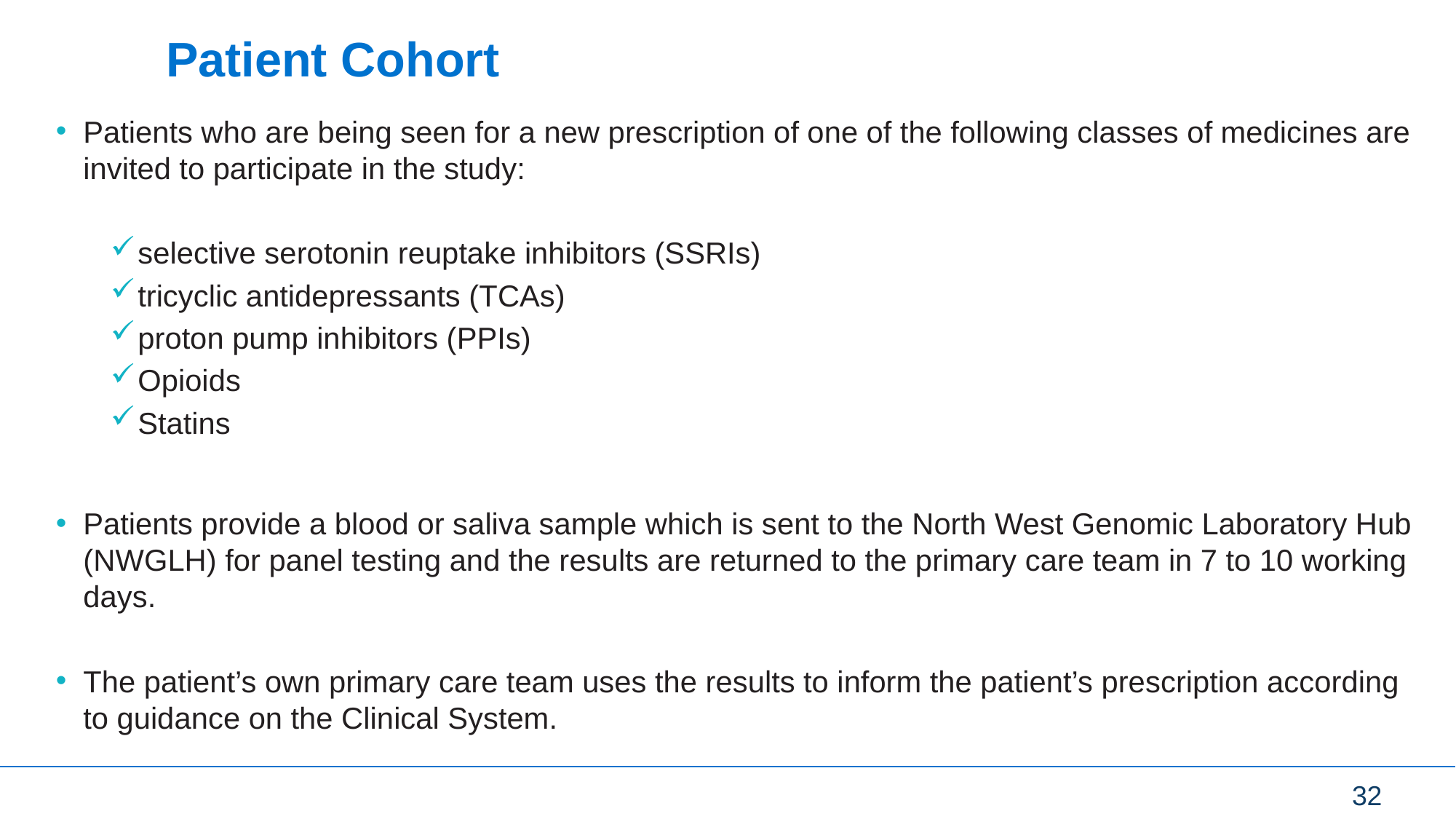

# Patient Cohort
Patients who are being seen for a new prescription of one of the following classes of medicines are invited to participate in the study:

selective serotonin reuptake inhibitors (SSRIs)
tricyclic antidepressants (TCAs)
proton pump inhibitors (PPIs)
Opioids
Statins

Patients provide a blood or saliva sample which is sent to the North West Genomic Laboratory Hub (NWGLH) for panel testing and the results are returned to the primary care team in 7 to 10 working days.

The patient’s own primary care team uses the results to inform the patient’s prescription according to guidance on the Clinical System.